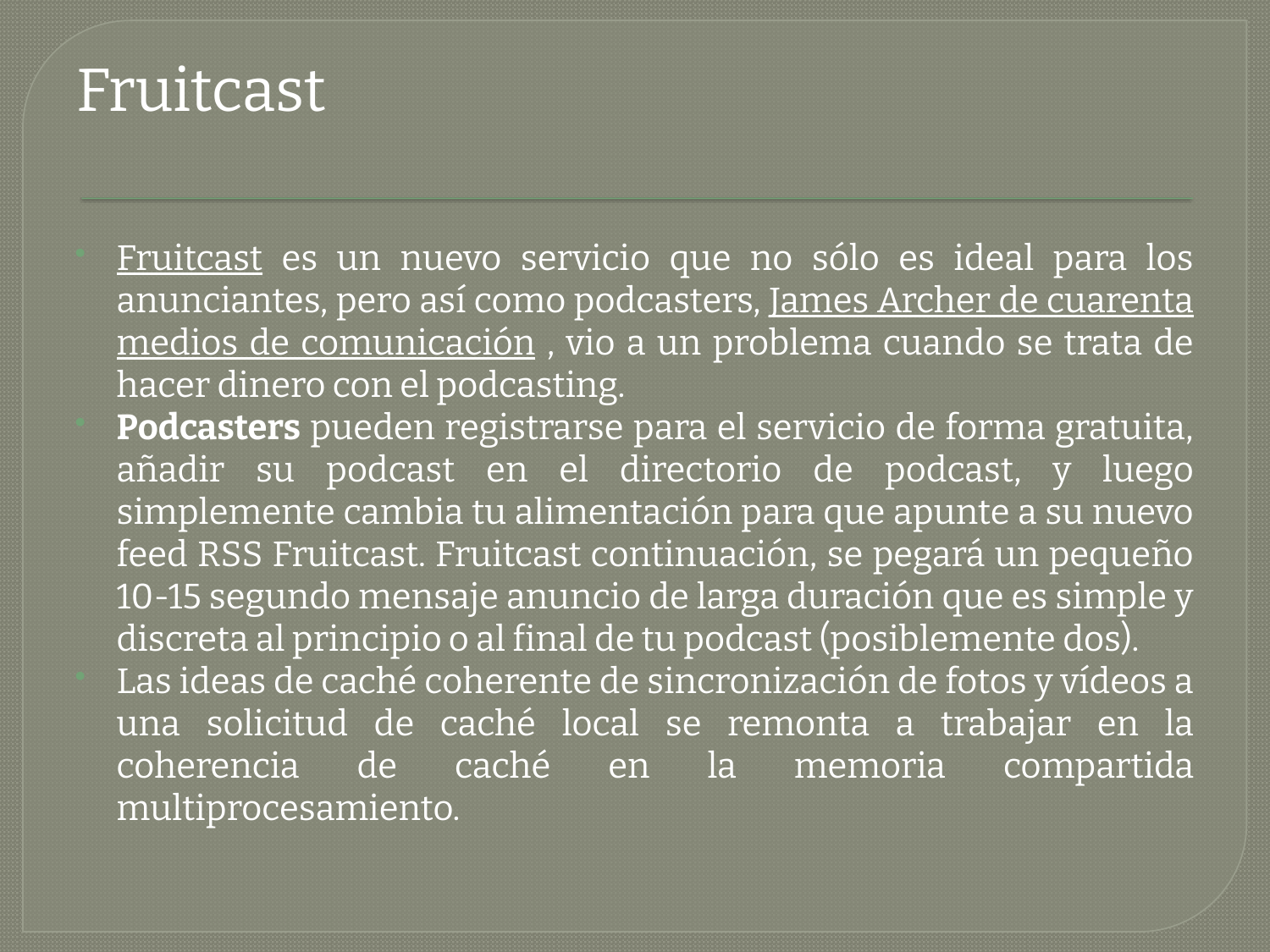

Fruitcast
Fruitcast es un nuevo servicio que no sólo es ideal para los anunciantes, pero así como podcasters, James Archer de cuarenta medios de comunicación , vio a un problema cuando se trata de hacer dinero con el podcasting.
Podcasters pueden registrarse para el servicio de forma gratuita, añadir su podcast en el directorio de podcast, y luego simplemente cambia tu alimentación para que apunte a su nuevo feed RSS Fruitcast. Fruitcast continuación, se pegará un pequeño 10-15 segundo mensaje anuncio de larga duración que es simple y discreta al principio o al final de tu podcast (posiblemente dos).
Las ideas de caché coherente de sincronización de fotos y vídeos a una solicitud de caché local se remonta a trabajar en la coherencia de caché en la memoria compartida multiprocesamiento.